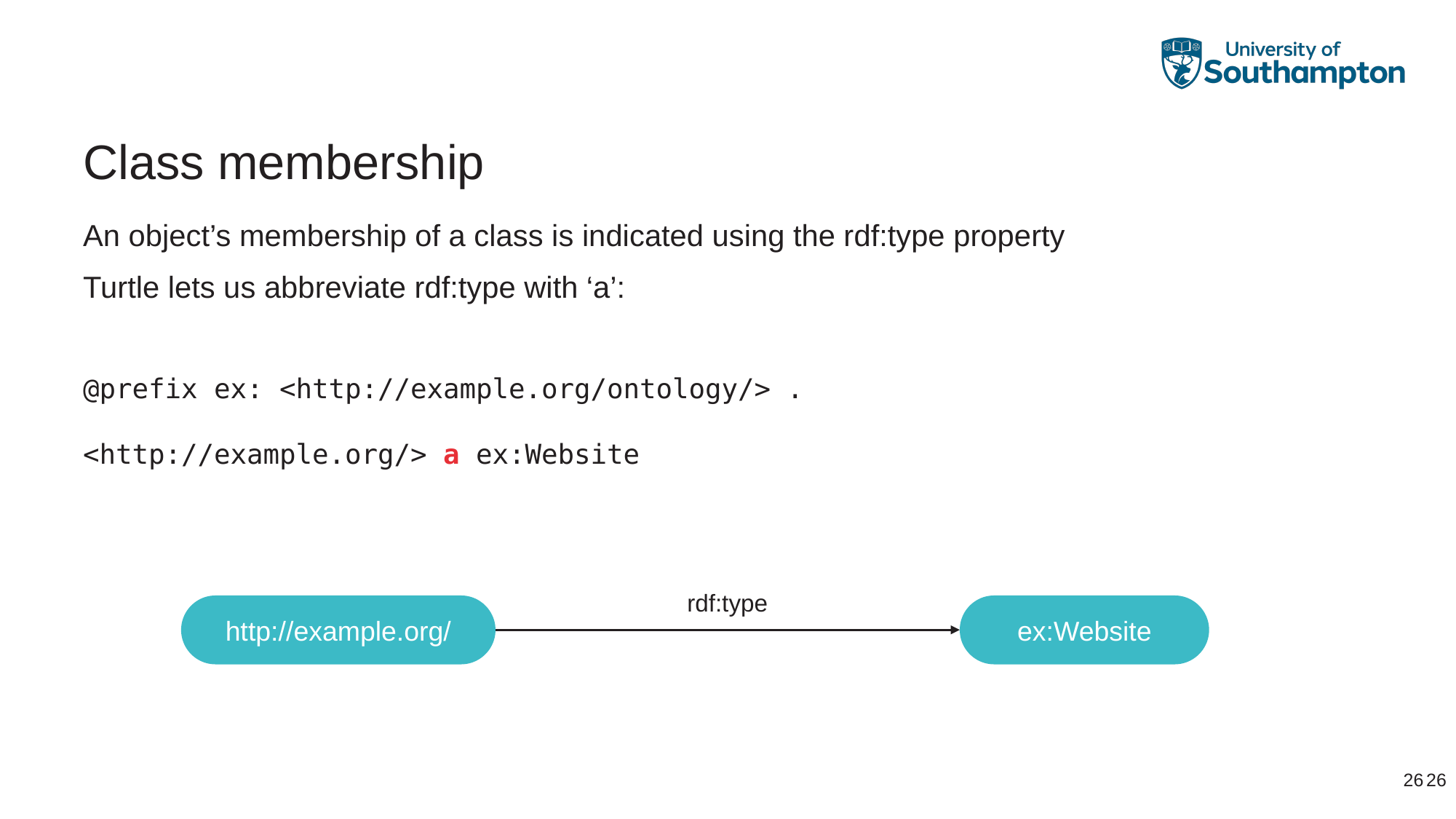

# Class membership
An object’s membership of a class is indicated using the rdf:type property
Turtle lets us abbreviate rdf:type with ‘a’:

@prefix ex: <http://example.org/ontology/> .
<http://example.org/> a ex:Website
rdf:type
http://example.org/
ex:Website

26